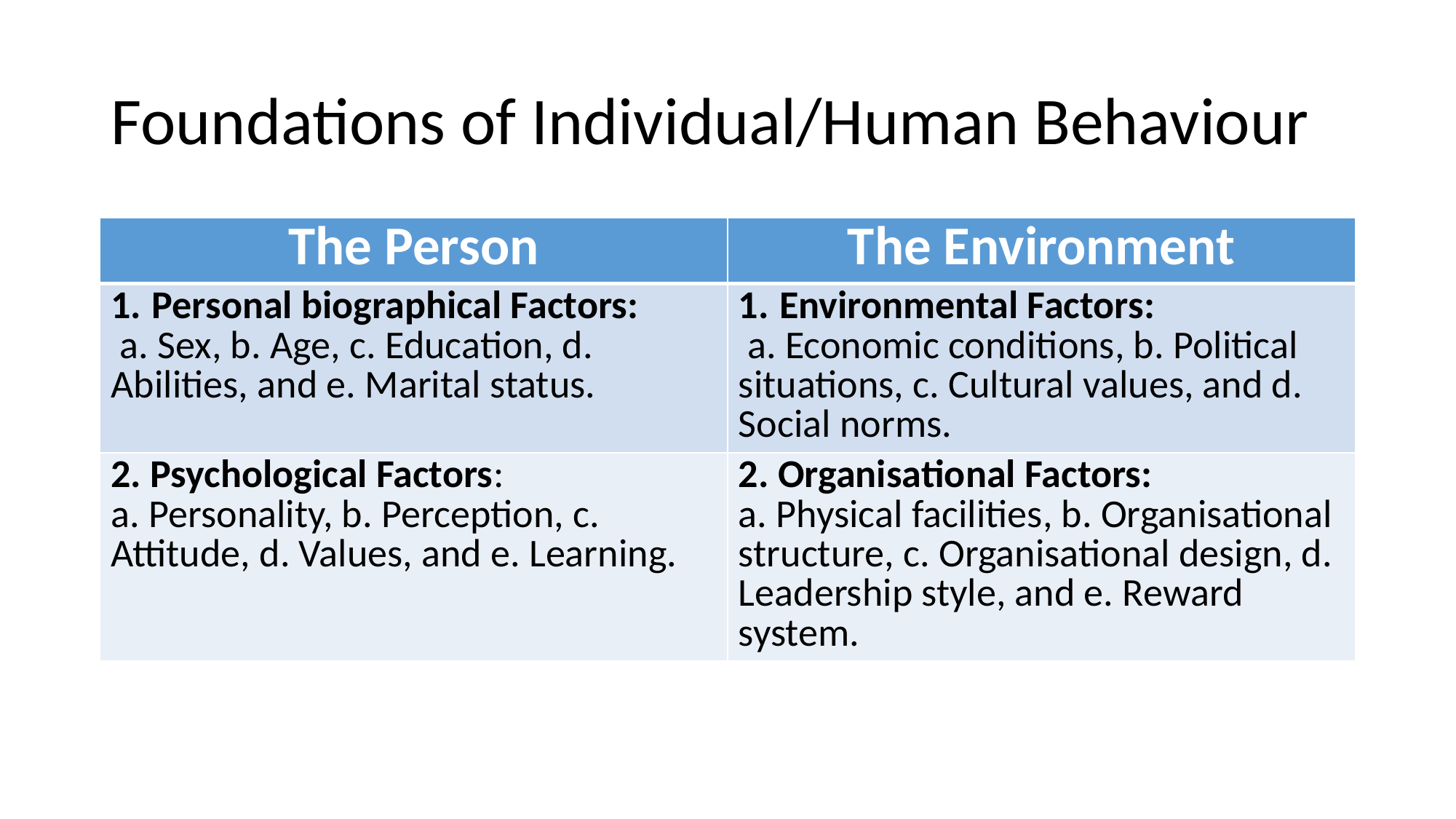

# Foundations of Individual/Human Behaviour
| The Person | The Environment |
| --- | --- |
| Personal biographical Factors: a. Sex, b. Age, c. Education, d. Abilities, and e. Marital status. | Environmental Factors: a. Economic conditions, b. Political situations, c. Cultural values, and d. Social norms. |
| 2. Psychological Factors: a. Personality, b. Perception, c. Attitude, d. Values, and e. Learning. | 2. Organisational Factors: a. Physical facilities, b. Organisational structure, c. Organisational design, d. Leadership style, and e. Reward system. |